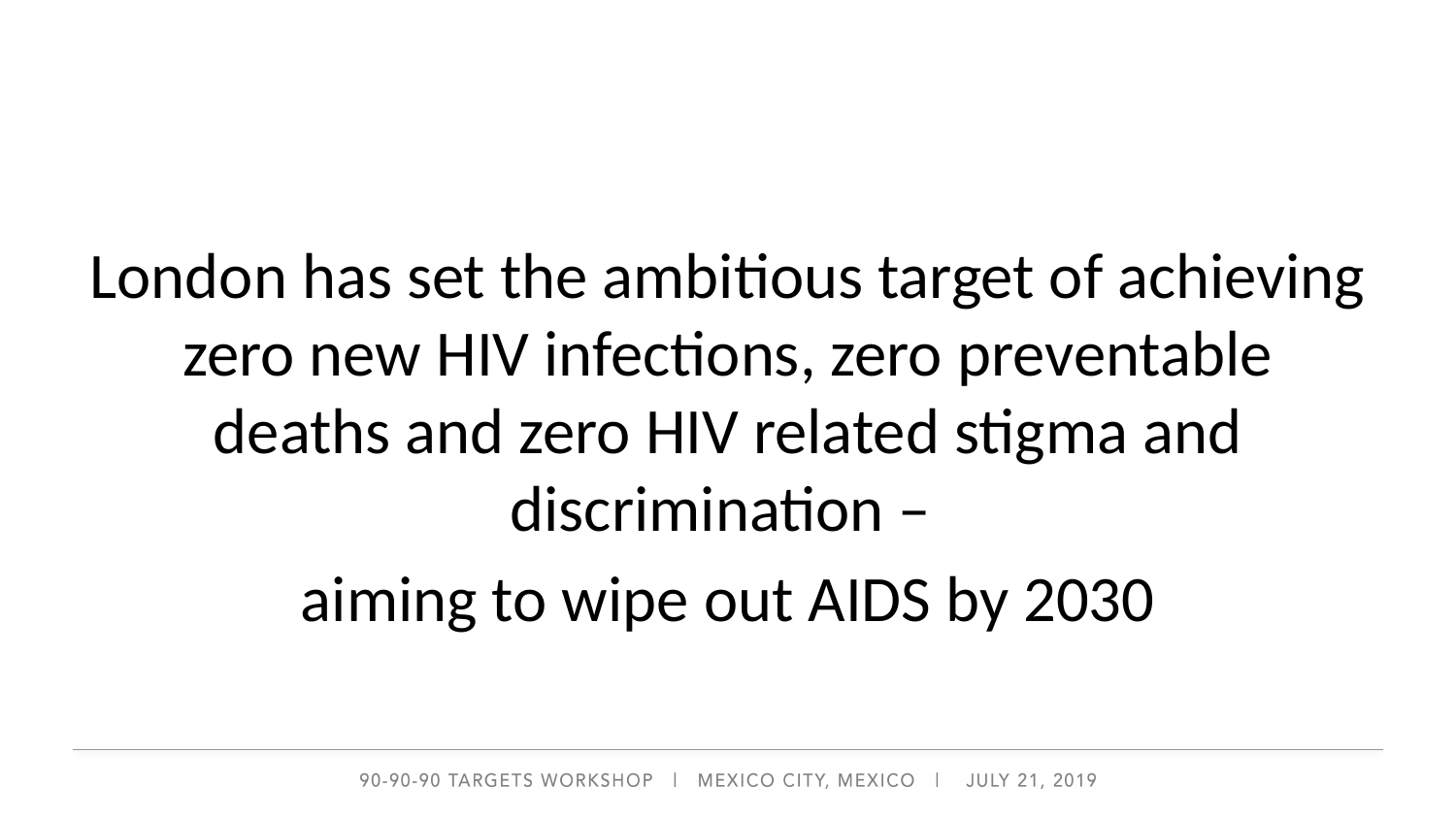

London has set the ambitious target of achieving zero new HIV infections, zero preventable deaths and zero HIV related stigma and discrimination –
aiming to wipe out AIDS by 2030